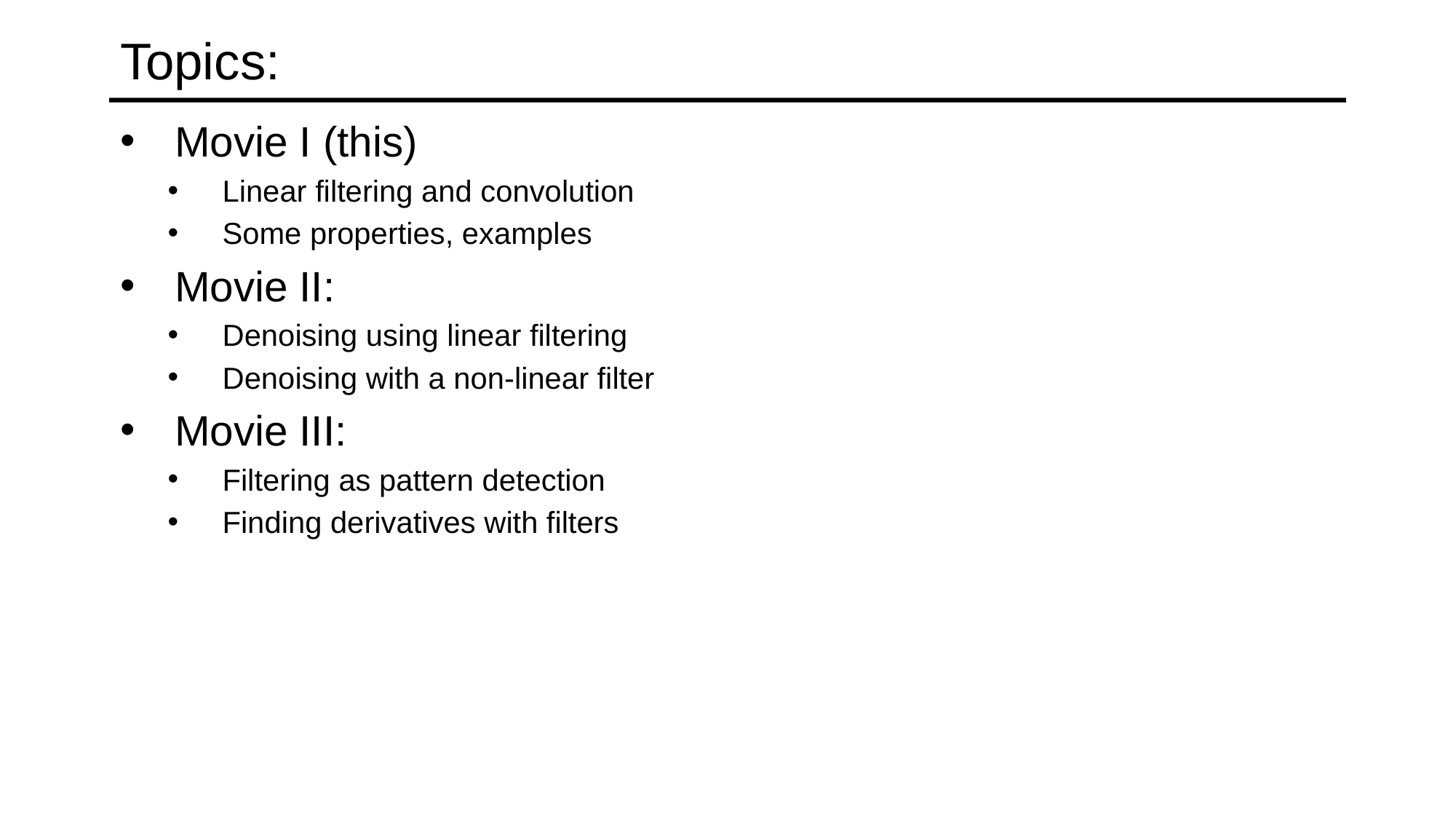

# Topics:
Movie I (this)
Linear filtering and convolution
Some properties, examples
Movie II:
Denoising using linear filtering
Denoising with a non-linear filter
Movie III:
Filtering as pattern detection
Finding derivatives with filters